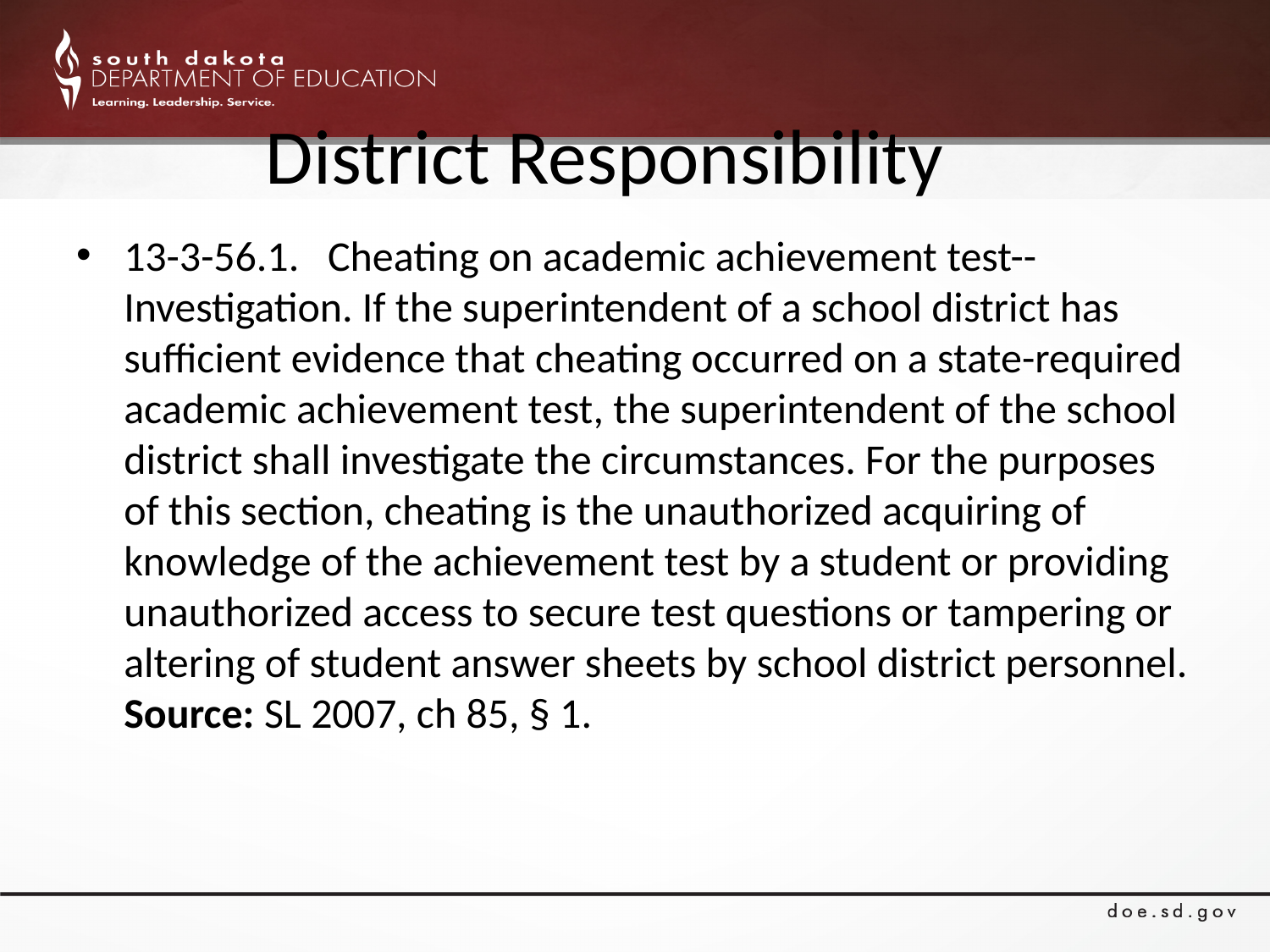

# District Responsibility
13-3-56.1.   Cheating on academic achievement test--Investigation. If the superintendent of a school district has sufficient evidence that cheating occurred on a state-required academic achievement test, the superintendent of the school district shall investigate the circumstances. For the purposes of this section, cheating is the unauthorized acquiring of knowledge of the achievement test by a student or providing unauthorized access to secure test questions or tampering or altering of student answer sheets by school district personnel.
Source: SL 2007, ch 85, § 1.